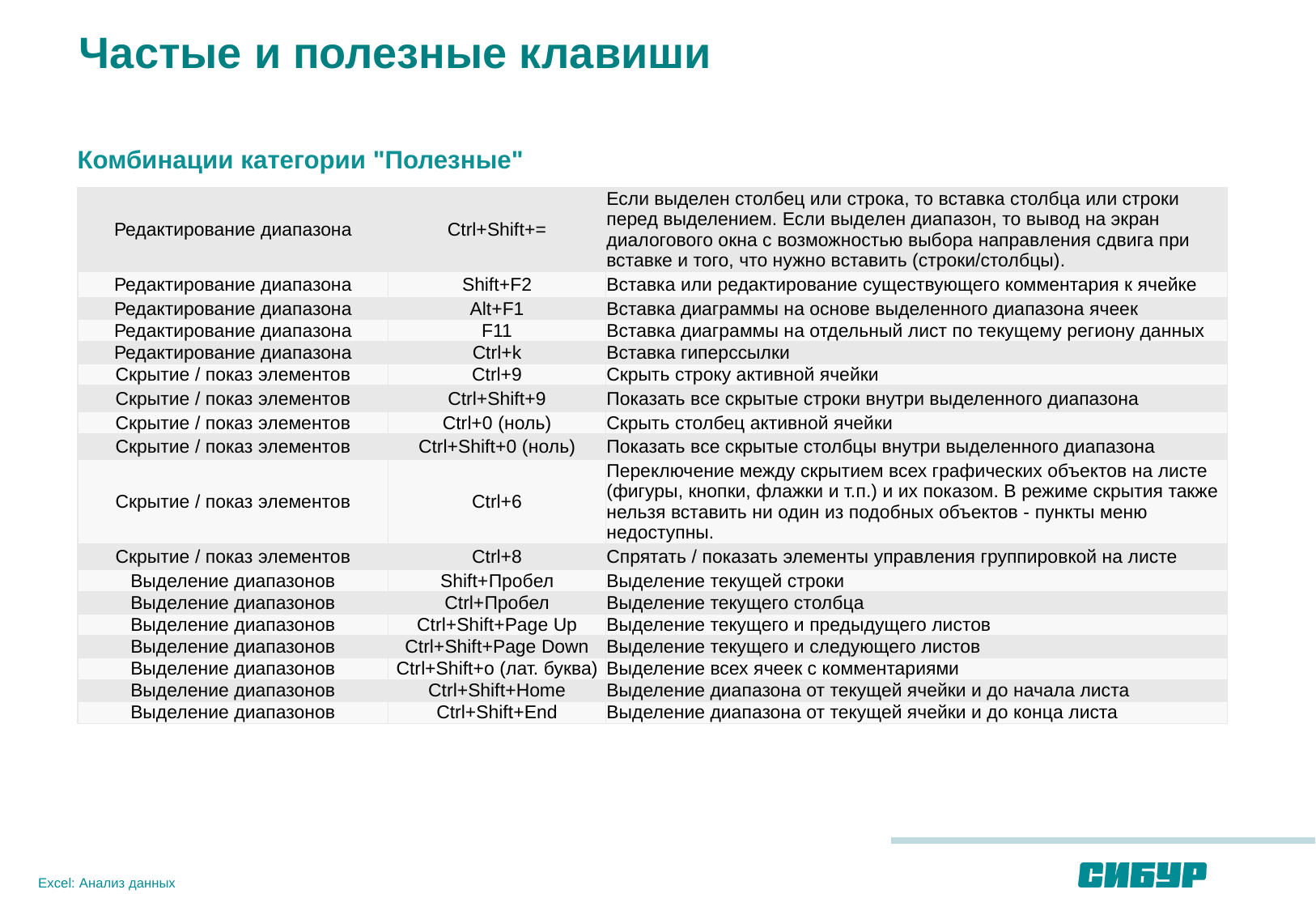

Частые и полезные клавиши
Комбинации категории "Полезные"

| Редактирование диапазона | Ctrl+Shift+= | Если выделен столбец или строка, то вставка столбца или строки перед выделением. Если выделен диапазон, то вывод на экран диалогового окна с возможностью выбора направления сдвига при вставке и того, что нужно вставить (строки/столбцы). |
| --- | --- | --- |
| Редактирование диапазона | Shift+F2 | Вставка или редактирование существующего комментария к ячейке |
| Редактирование диапазона | Alt+F1 | Вставка диаграммы на основе выделенного диапазона ячеек |
| Редактирование диапазона | F11 | Вставка диаграммы на отдельный лист по текущему региону данных |
| Редактирование диапазона | Ctrl+k | Вставка гиперссылки |
| Скрытие / показ элементов | Ctrl+9 | Скрыть строку активной ячейки |
| Скрытие / показ элементов | Ctrl+Shift+9 | Показать все скрытые строки внутри выделенного диапазона |
| Скрытие / показ элементов | Ctrl+0 (ноль) | Скрыть столбец активной ячейки |
| Скрытие / показ элементов | Ctrl+Shift+0 (ноль) | Показать все скрытые столбцы внутри выделенного диапазона |
| Скрытие / показ элементов | Ctrl+6 | Переключение между скрытием всех графических объектов на листе (фигуры, кнопки, флажки и т.п.) и их показом. В режиме скрытия также нельзя вставить ни один из подобных объектов - пункты меню недоступны. |
| Скрытие / показ элементов | Ctrl+8 | Спрятать / показать элементы управления группировкой на листе |
| Выделение диапазонов | Shift+Пробел | Выделение текущей строки |
| Выделение диапазонов | Ctrl+Пробел | Выделение текущего столбца |
| Выделение диапазонов | Ctrl+Shift+Page Up | Выделение текущего и предыдущего листов |
| Выделение диапазонов | Ctrl+Shift+Page Down | Выделение текущего и следующего листов |
| Выделение диапазонов | Ctrl+Shift+o (лат. буква) | Выделение всех ячеек с комментариями |
| Выделение диапазонов | Ctrl+Shift+Home | Выделение диапазона от текущей ячейки и до начала листа |
| Выделение диапазонов | Ctrl+Shift+End | Выделение диапазона от текущей ячейки и до конца листа |
Excel: Анализ данных